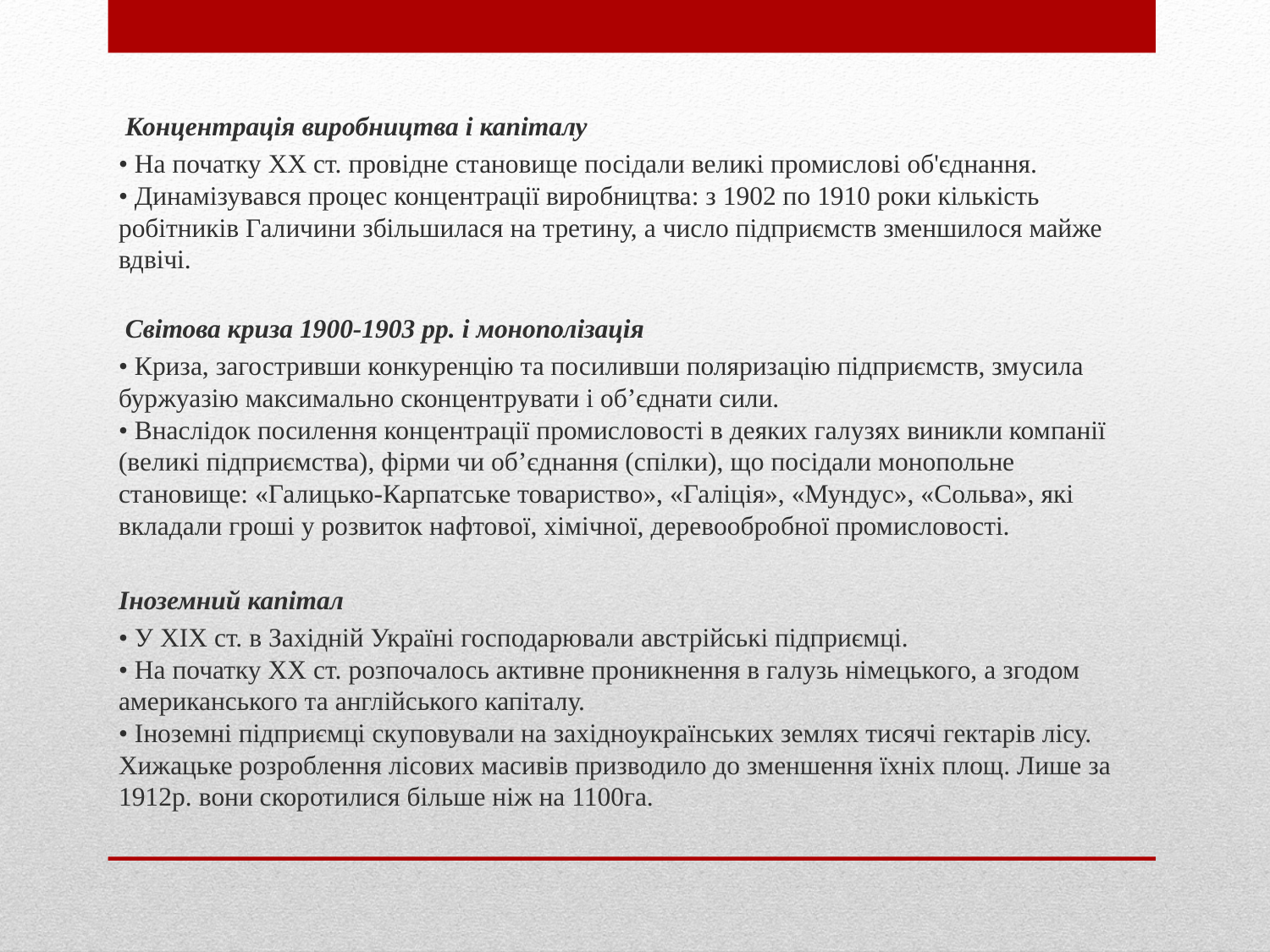

Концентрація виробництва і капіталу
• На початку XX ст. провідне становище посідали великі промислові об'єднання.
• Динамізувався процес концентрації виробництва: з 1902 по 1910 роки кількість робітників Галичини збільшилася на третину, а число підприємств зменшилося майже вдвічі.
 Світова криза 1900-1903 рр. і монополізація
• Криза, загостривши конкуренцію та посиливши поляризацію підприємств, змусила буржуазію максимально сконцентрувати і об’єднати сили.
• Внаслідок посилення концентрації промисловості в деяких галузях виникли компанії (великі підприємства), фірми чи об’єднання (спілки), що посідали монопольне становище: «Галицько-Карпатське товариство», «Галіція», «Мундус», «Сольва», які вкладали гроші у розвиток нафтової, хімічної, деревообробної промисловості.

Іноземний капітал
• У ХІХ ст. в Західній Україні господарювали австрійські підприємці.
• На початку ХХ ст. розпочалось активне проникнення в галузь німецького, а згодом американського та англійського капіталу.
• Іноземні підприємці скуповували на західноукраїнських землях тисячі гектарів лісу. Хижацьке розроблення лісових масивів призводило до зменшення їхніх площ. Лише за 1912p. вони скоротилися більше ніж на 1100га.